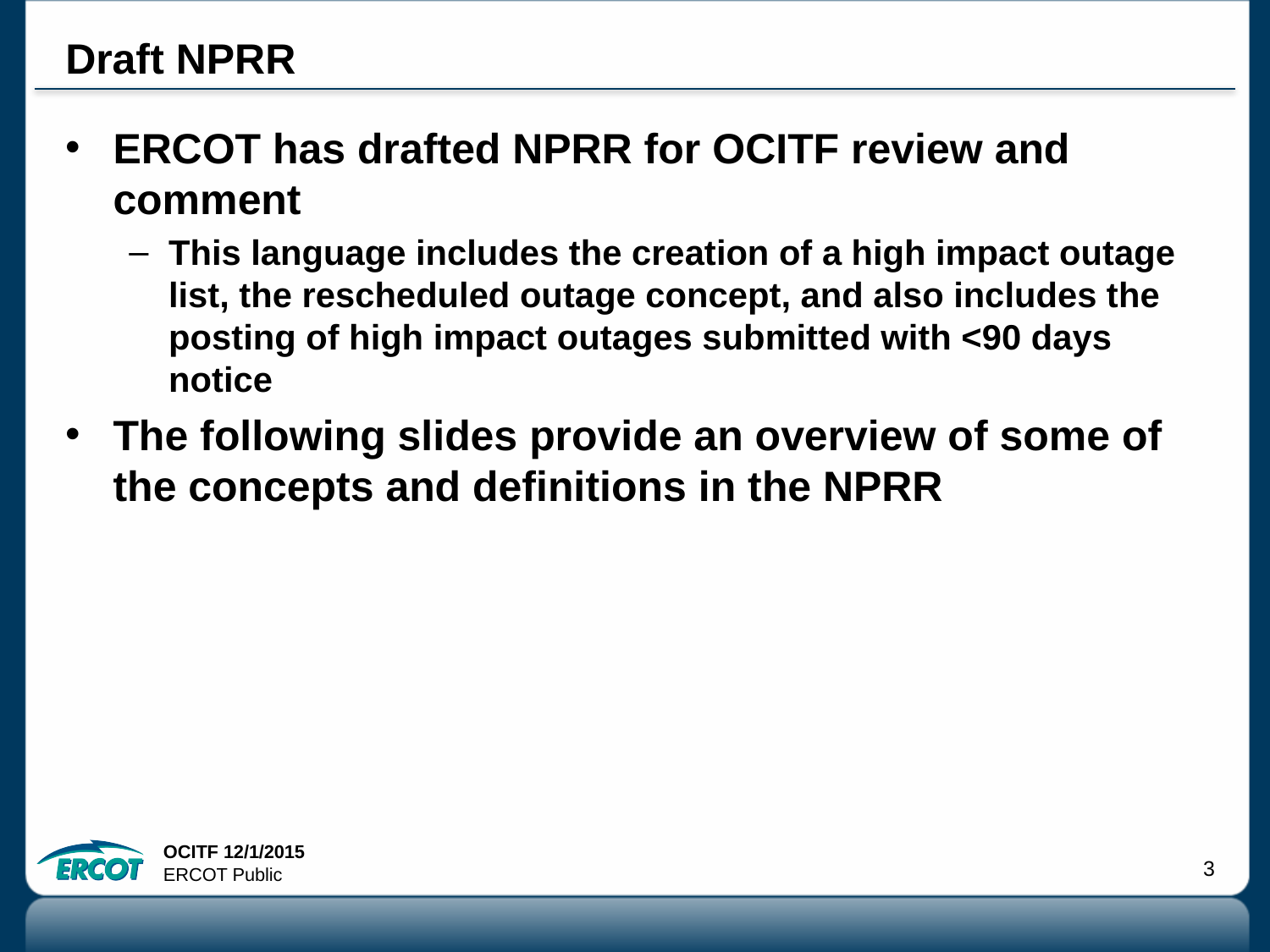

# Draft NPRR
ERCOT has drafted NPRR for OCITF review and comment
This language includes the creation of a high impact outage list, the rescheduled outage concept, and also includes the posting of high impact outages submitted with <90 days notice
The following slides provide an overview of some of the concepts and definitions in the NPRR